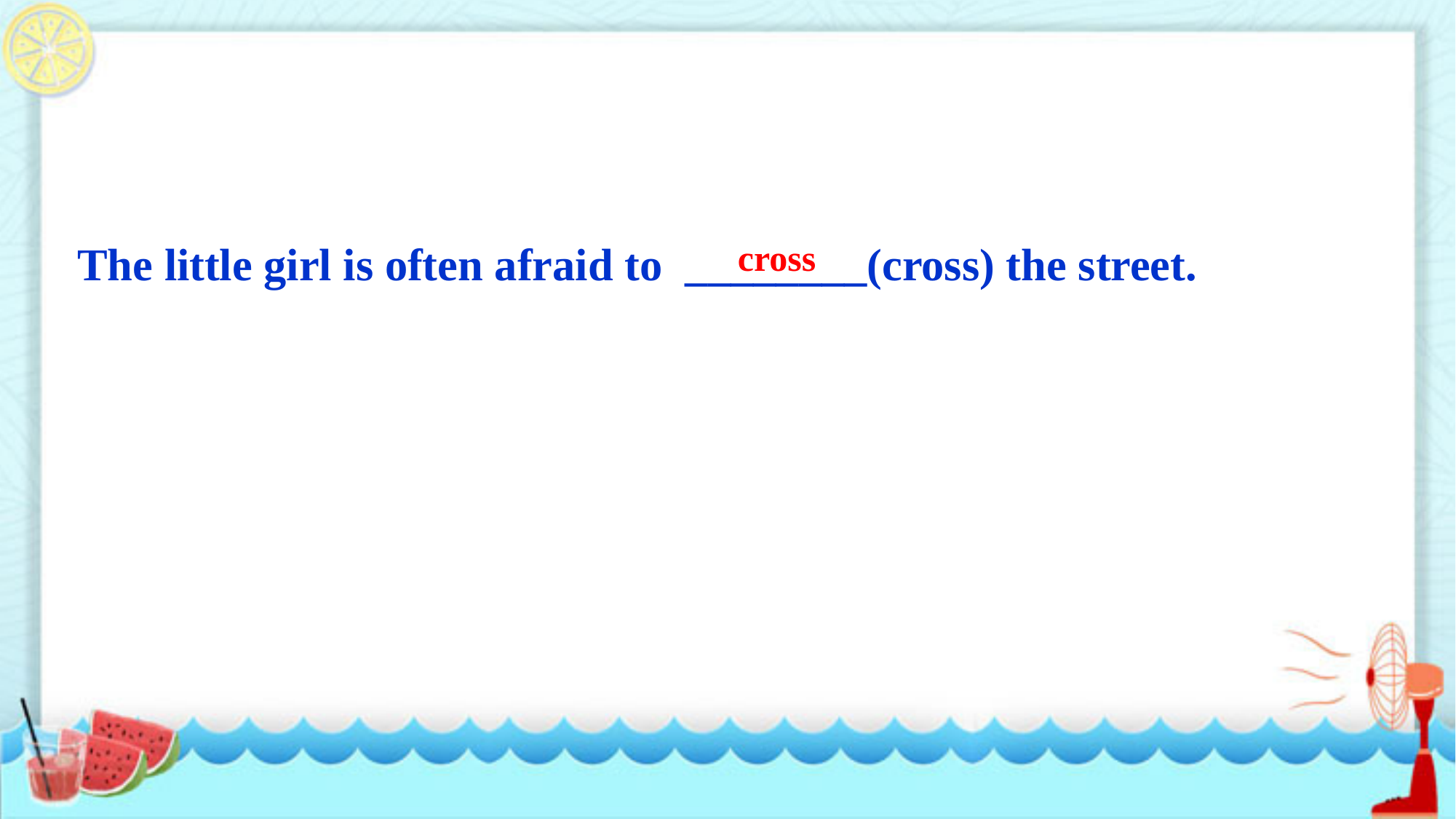

The little girl is often afraid to  ________(cross) the street.
cross